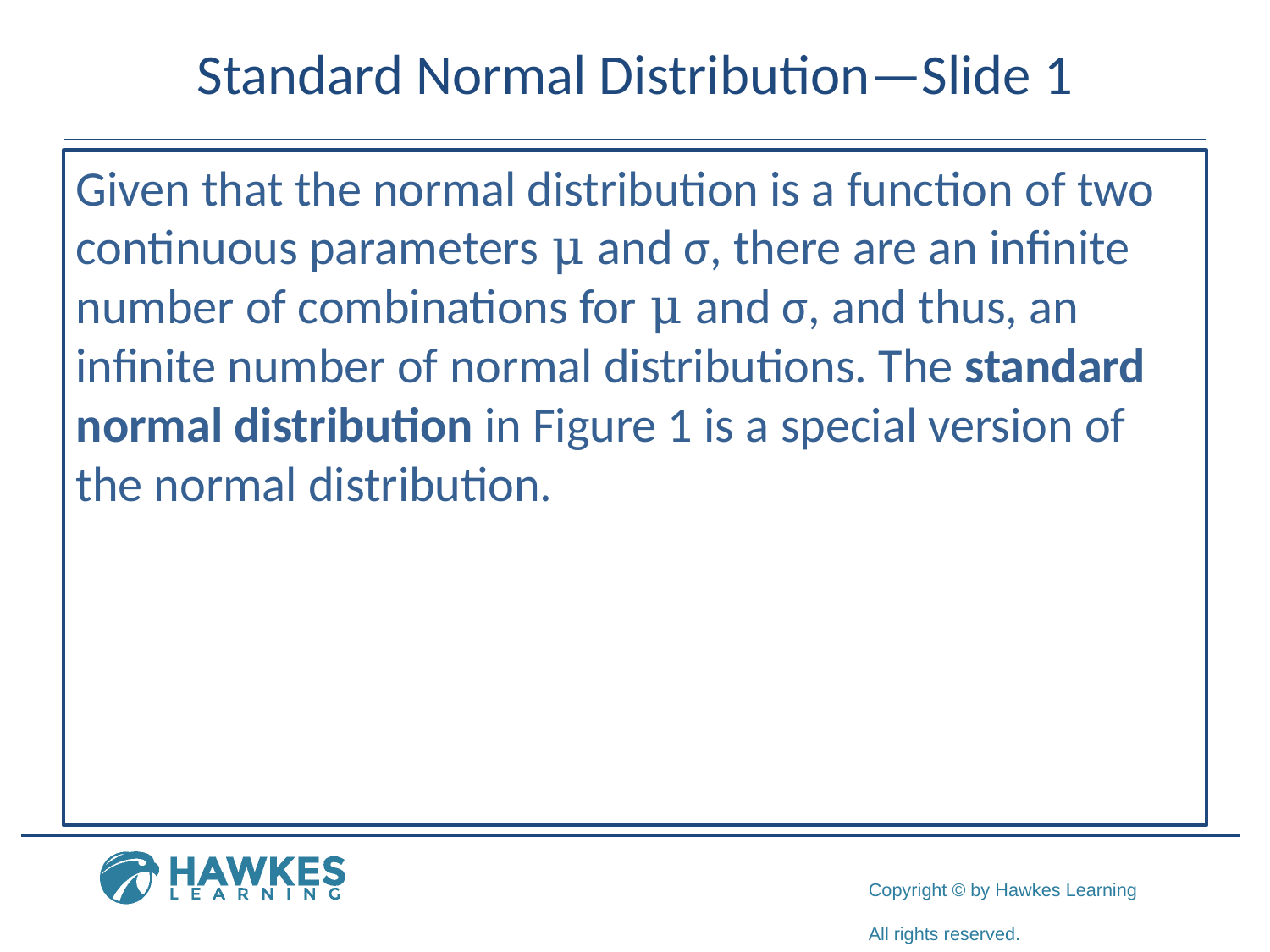

# Standard Normal Distribution—Slide 1
Given that the normal distribution is a function of two continuous parameters μ and σ, there are an infinite number of combinations for μ and σ, and thus, an infinite number of normal distributions. The standard normal distribution in Figure 1 is a special version of the normal distribution.